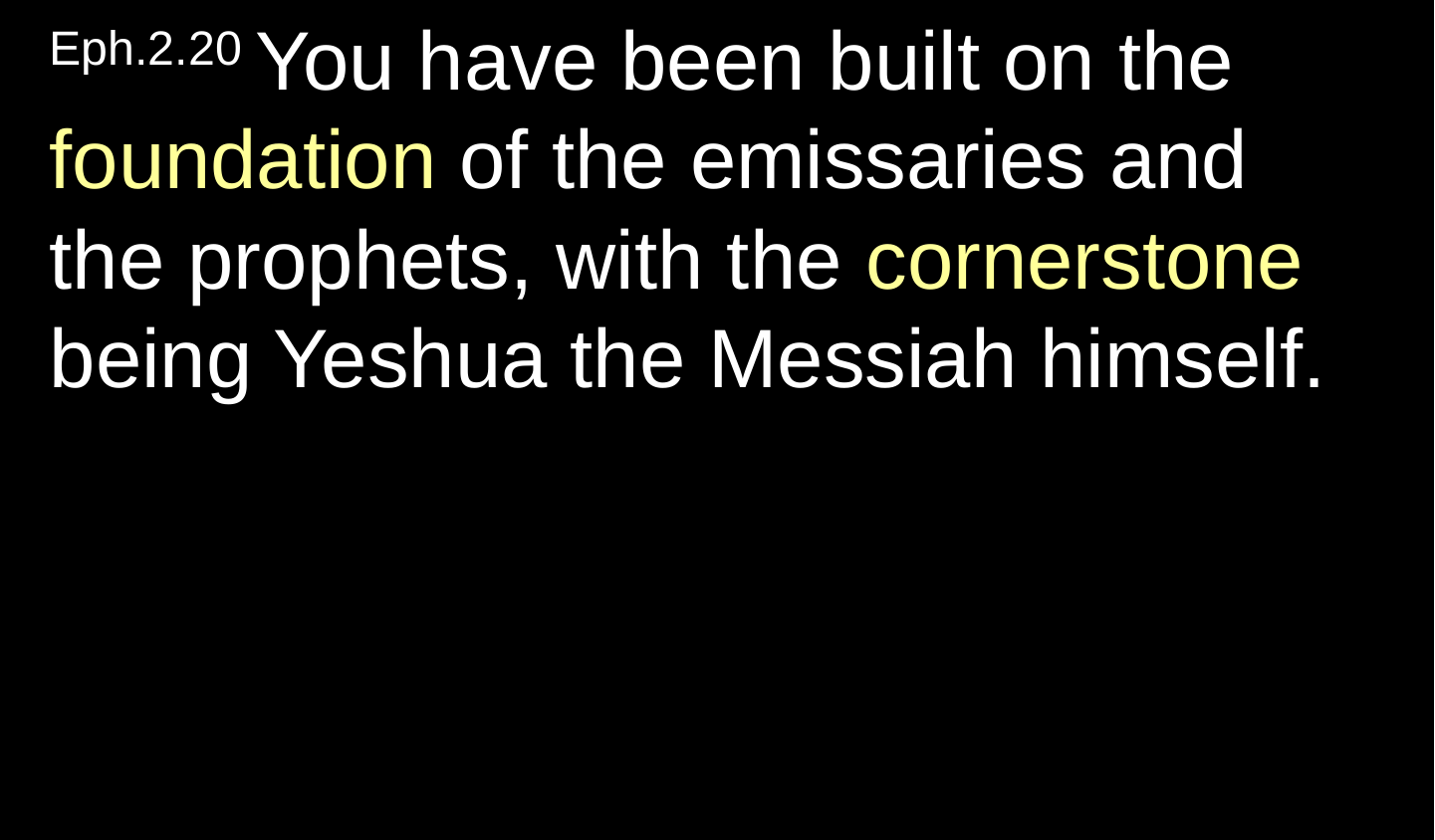

Eph.2.20 You have been built on the foundation of the emissaries and the prophets, with the cornerstone being Yeshua the Messiah himself.